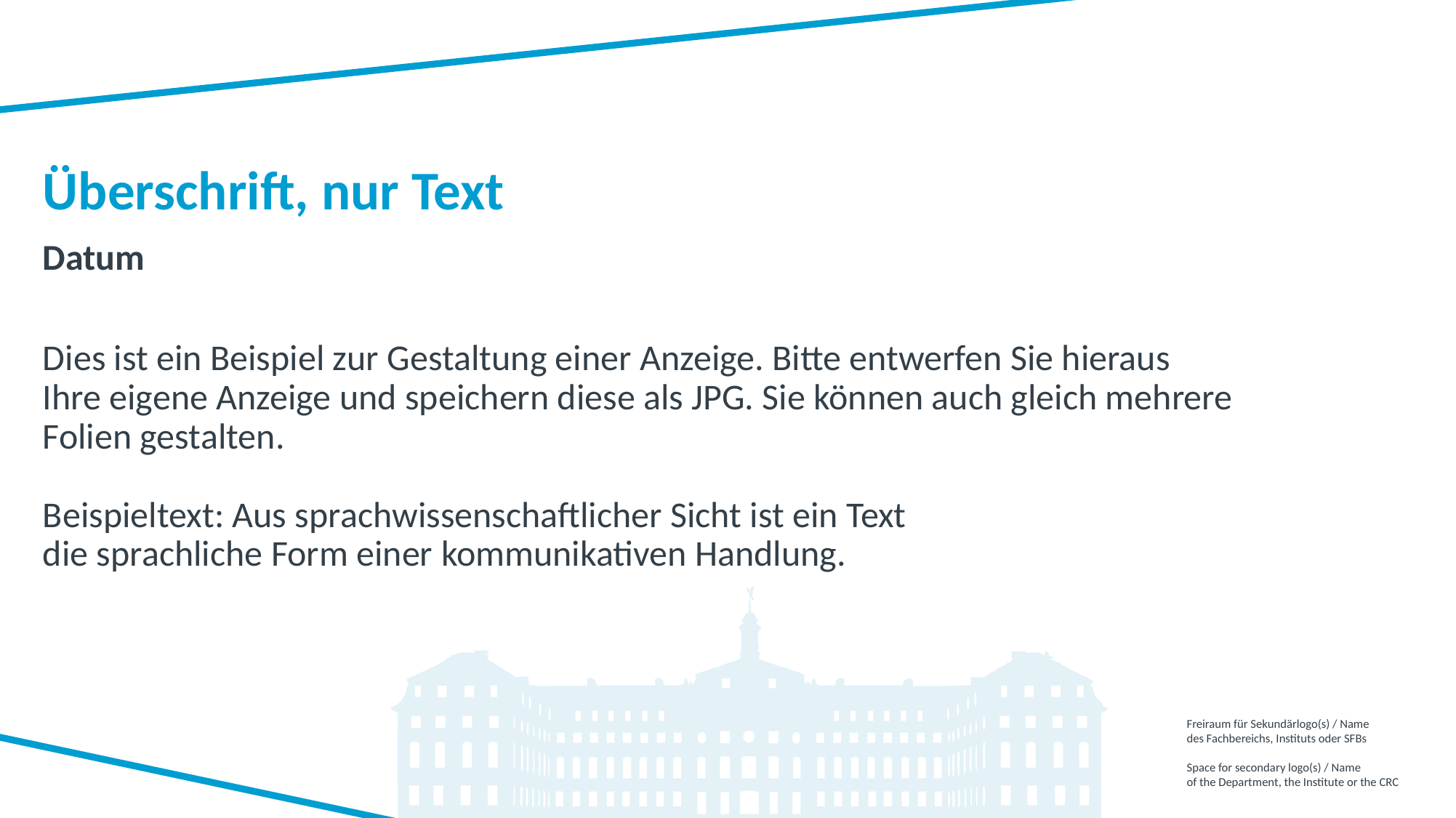

Überschrift, nur Text
Datum
Dies ist ein Beispiel zur Gestaltung einer Anzeige. Bitte entwerfen Sie hieraus
Ihre eigene Anzeige und speichern diese als JPG. Sie können auch gleich mehrere
Folien gestalten.
Beispieltext: Aus sprachwissenschaftlicher Sicht ist ein Text
die sprachliche Form einer kommunikativen Handlung.